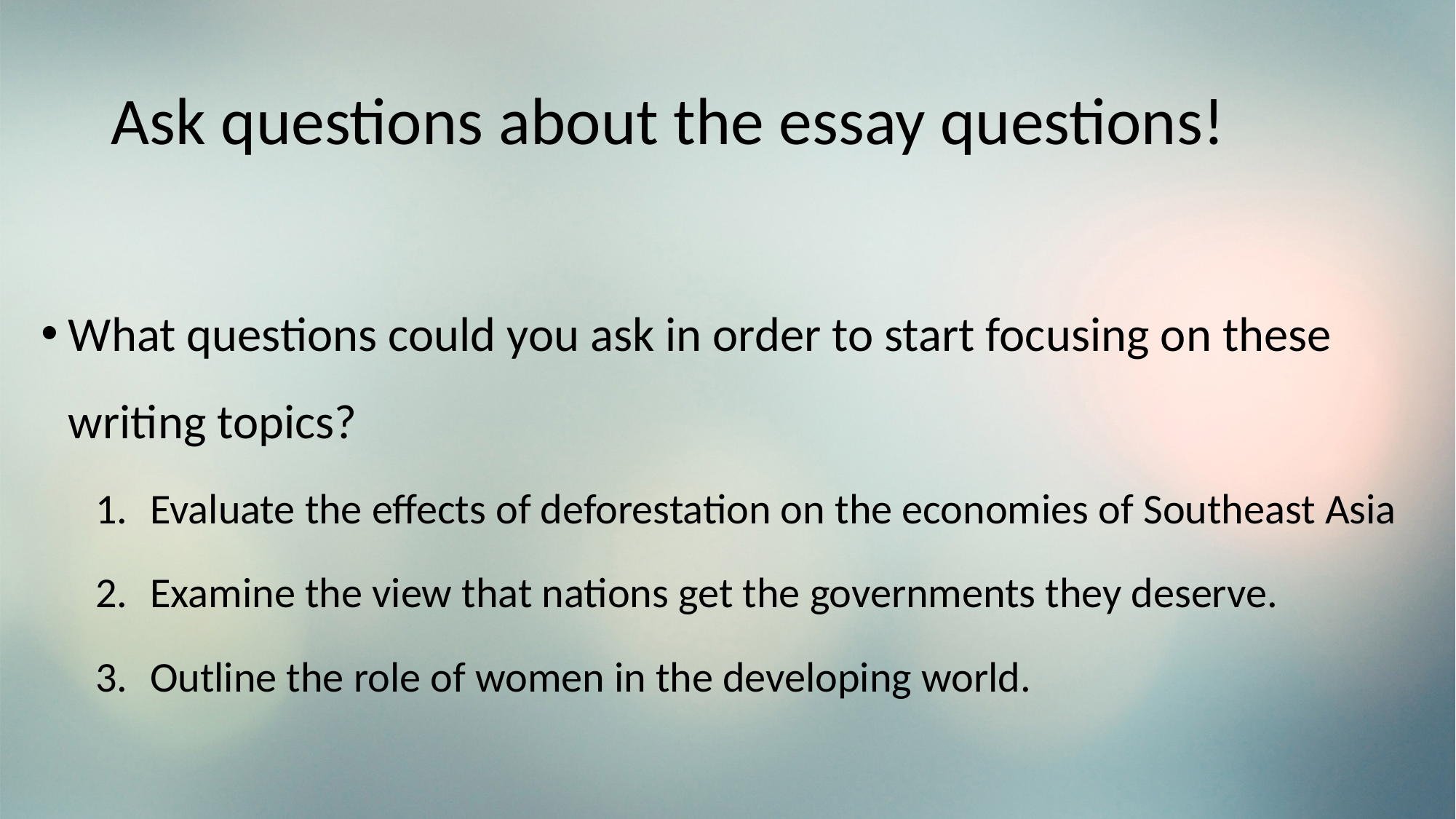

# Ask questions about the essay questions!
What questions could you ask in order to start focusing on these writing topics?
Evaluate the effects of deforestation on the economies of Southeast Asia
Examine the view that nations get the governments they deserve.
Outline the role of women in the developing world.